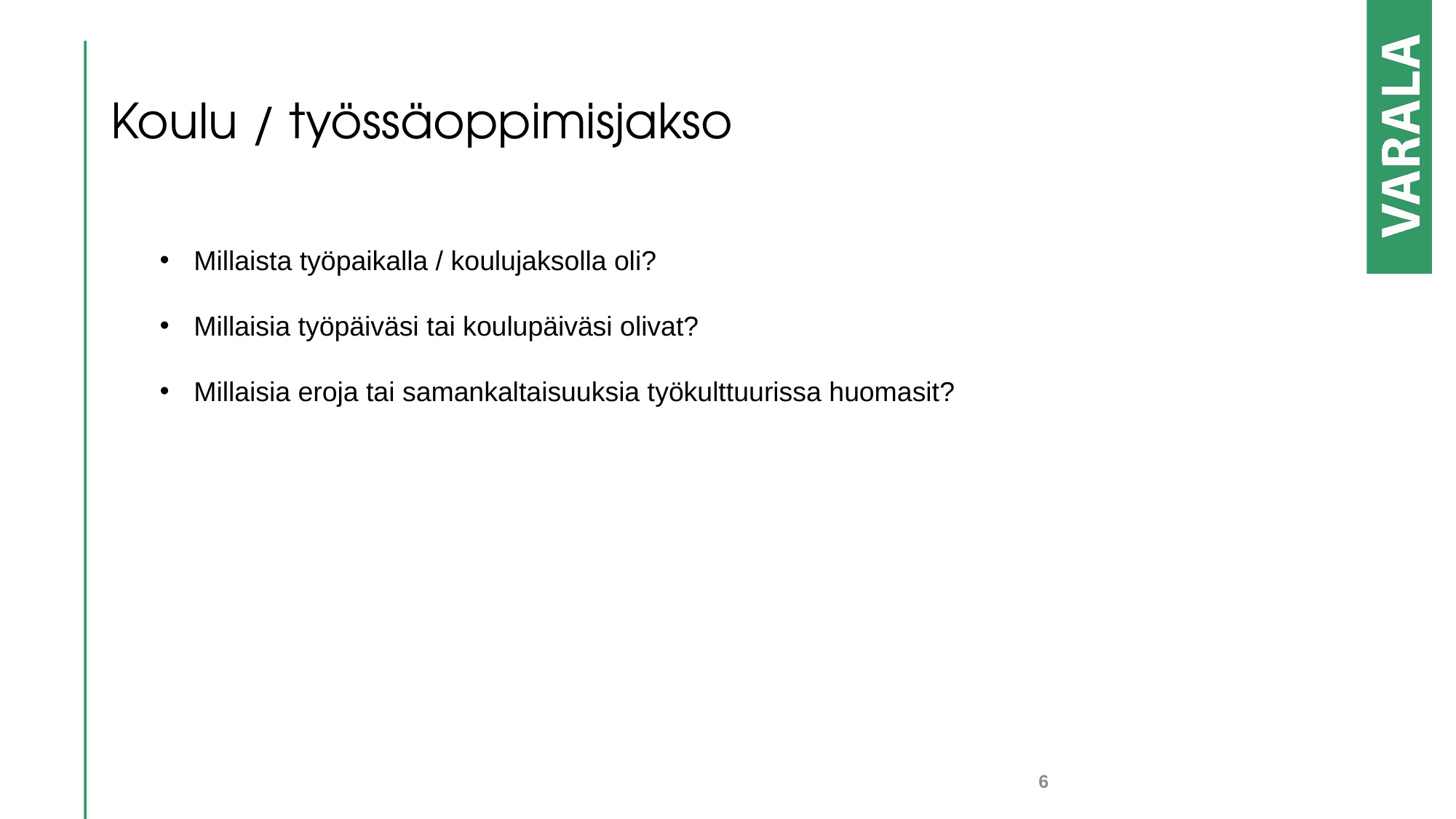

# Koulu / työssäoppimisjakso

Millaista työpaikalla / koulujaksolla oli?

Millaisia työpäiväsi tai koulupäiväsi olivat?

Millaisia eroja tai samankaltaisuuksia työkulttuurissa huomasit?
6